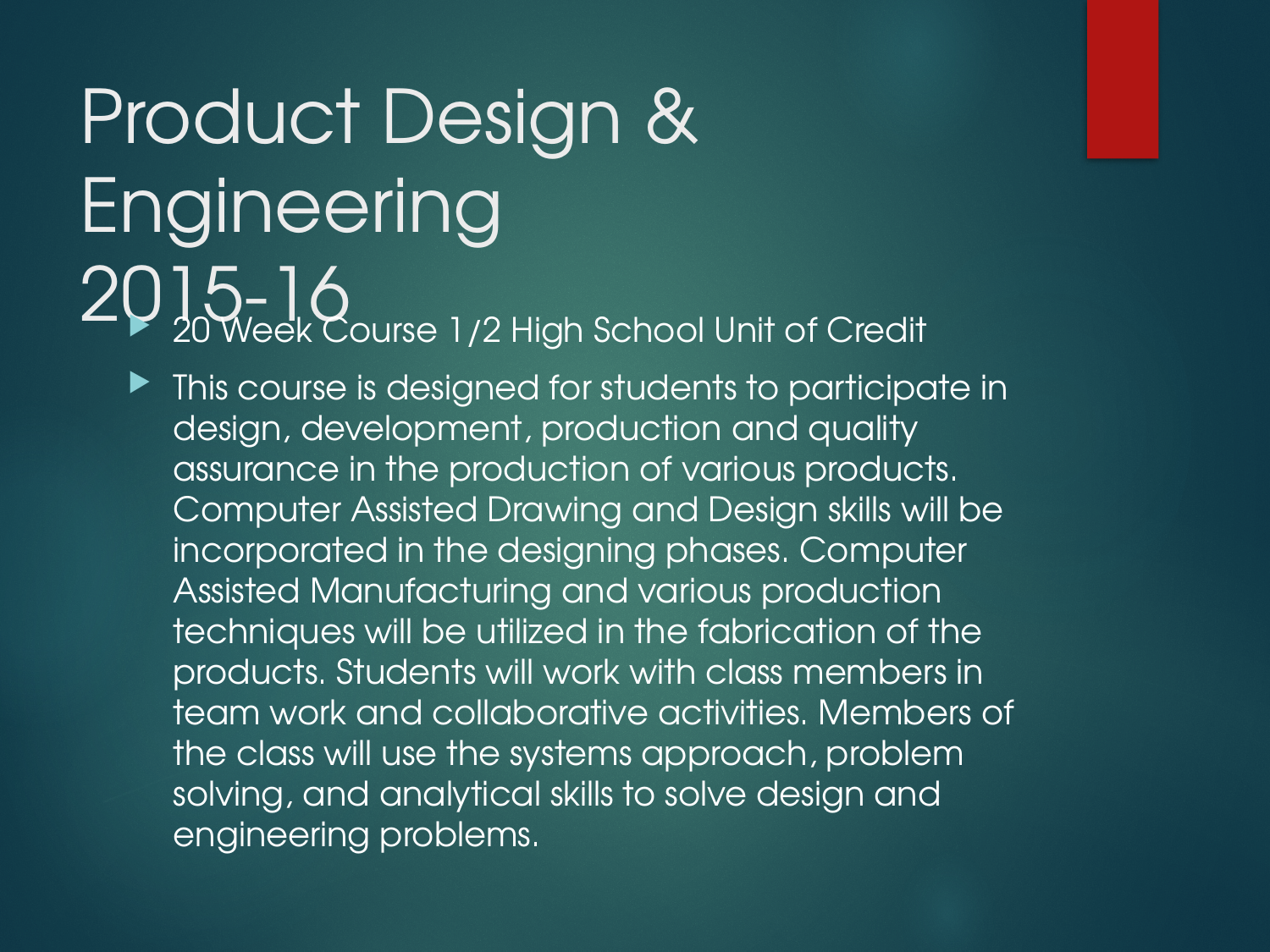

# Product Design & Engineering 2015-16
20 Week Course 1/2 High School Unit of Credit
This course is designed for students to participate in design, development, production and quality assurance in the production of various products. Computer Assisted Drawing and Design skills will be incorporated in the designing phases. Computer Assisted Manufacturing and various production techniques will be utilized in the fabrication of the products. Students will work with class members in team work and collaborative activities. Members of the class will use the systems approach, problem solving, and analytical skills to solve design and engineering problems.